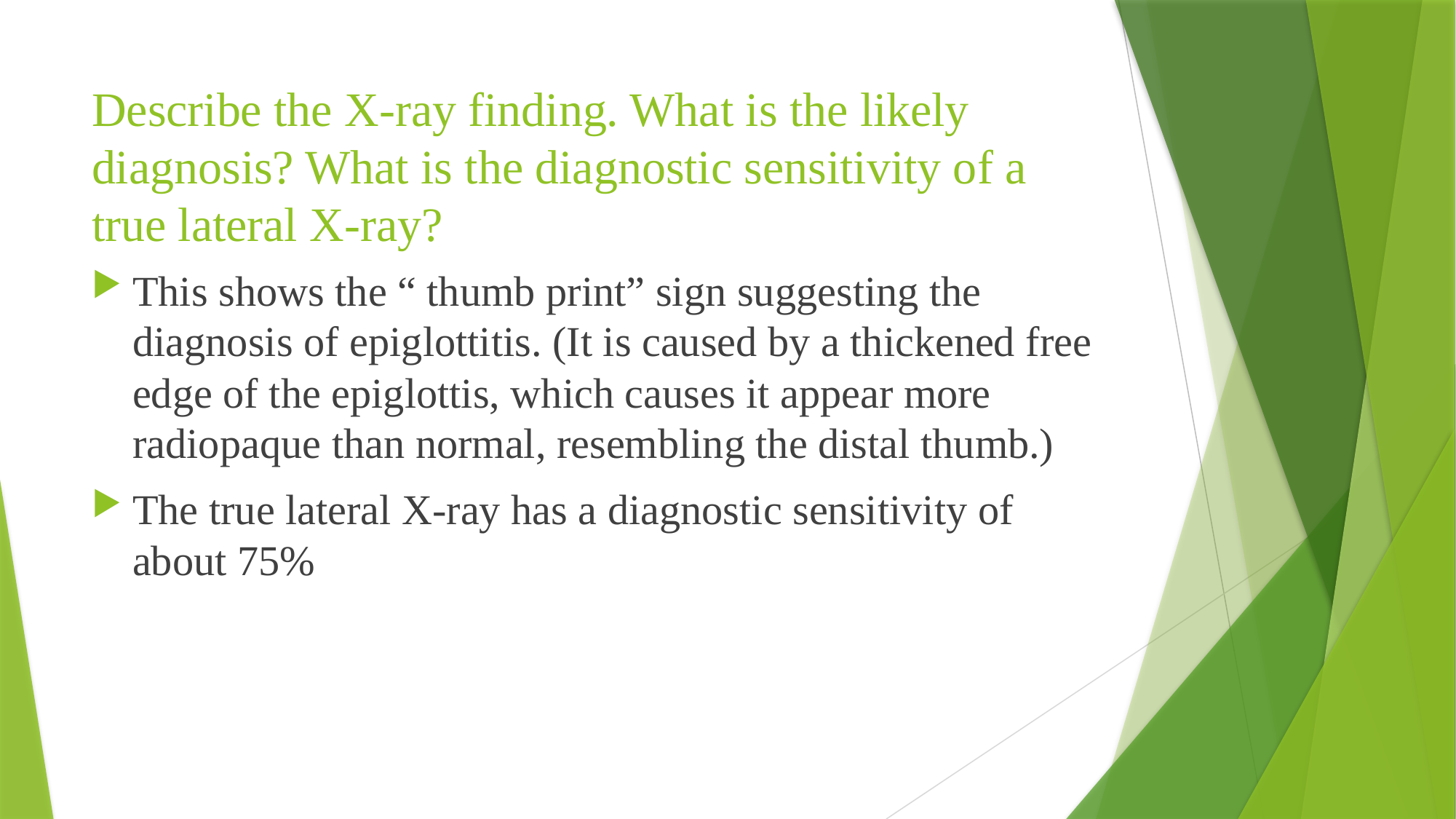

# Describe the X-ray finding. What is the likely diagnosis? What is the diagnostic sensitivity of a true lateral X-ray?
This shows the “ thumb print” sign suggesting the diagnosis of epiglottitis. (It is caused by a thickened free edge of the epiglottis, which causes it appear more radiopaque than normal, resembling the distal thumb.)
The true lateral X-ray has a diagnostic sensitivity of about 75%